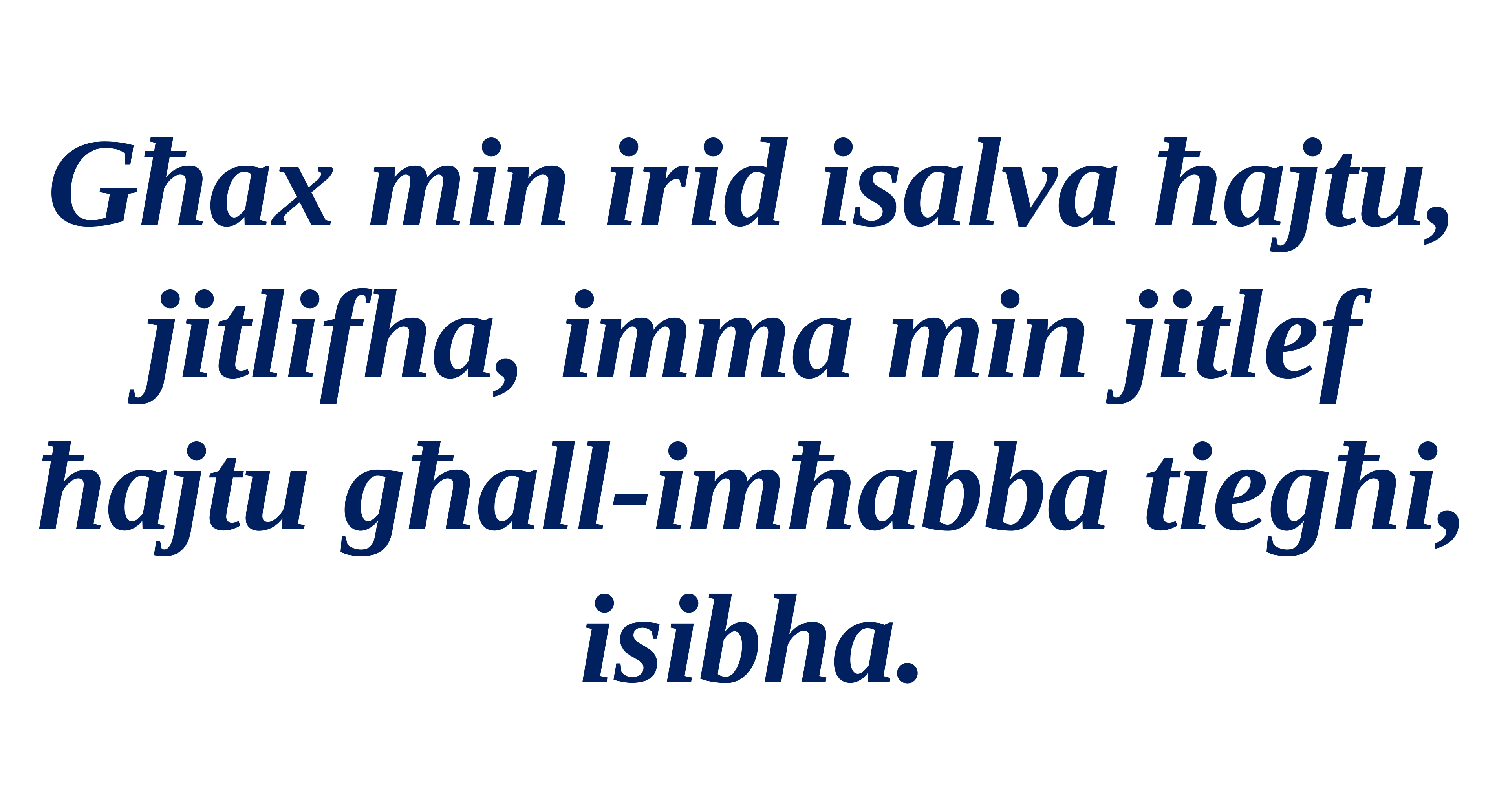

Għax min irid isalva ħajtu, jitlifha, imma min jitlef ħajtu għall-imħabba tiegħi, isibha.